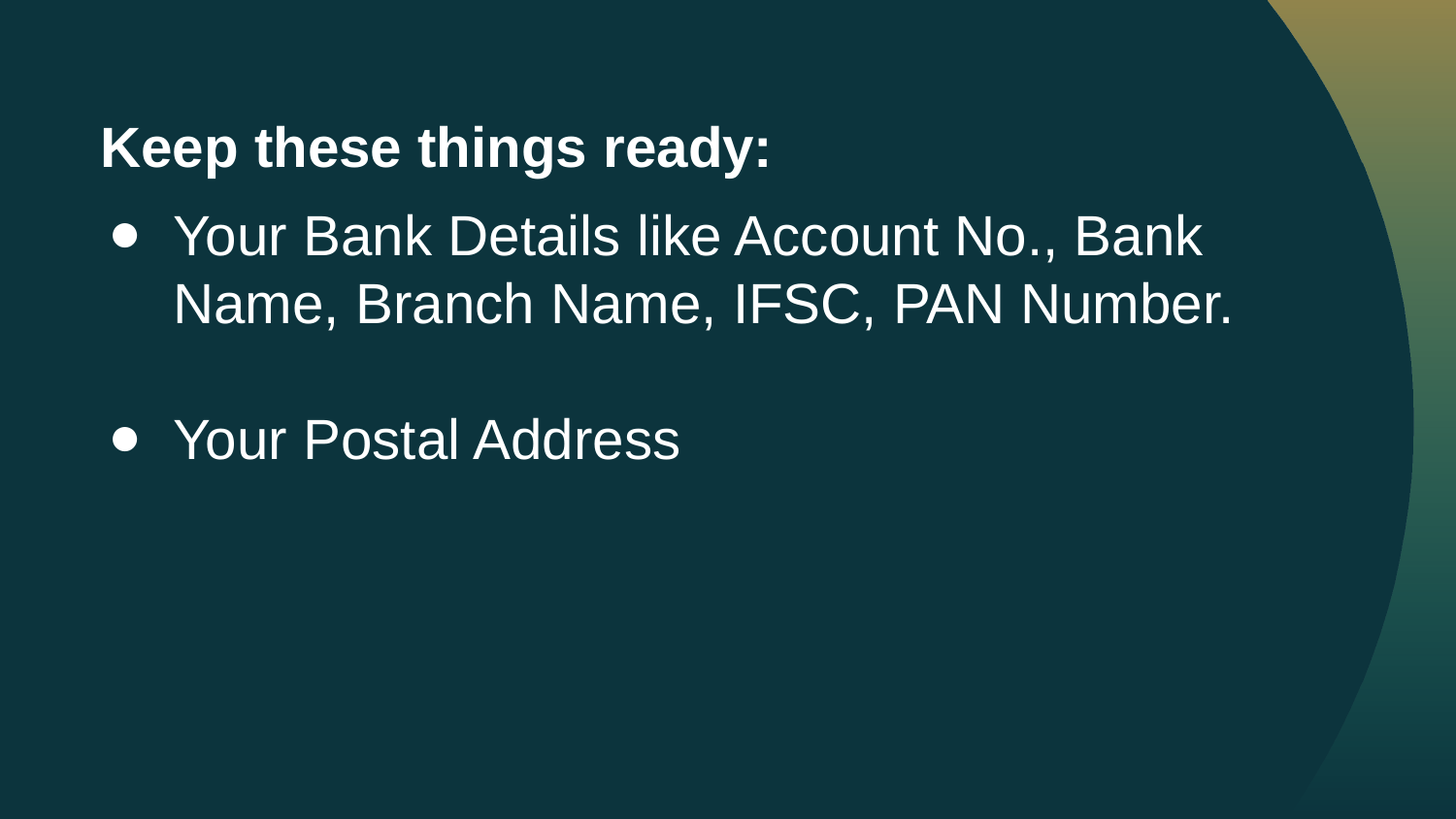

Keep these things ready:
Your Bank Details like Account No., Bank Name, Branch Name, IFSC, PAN Number.

Your Postal Address